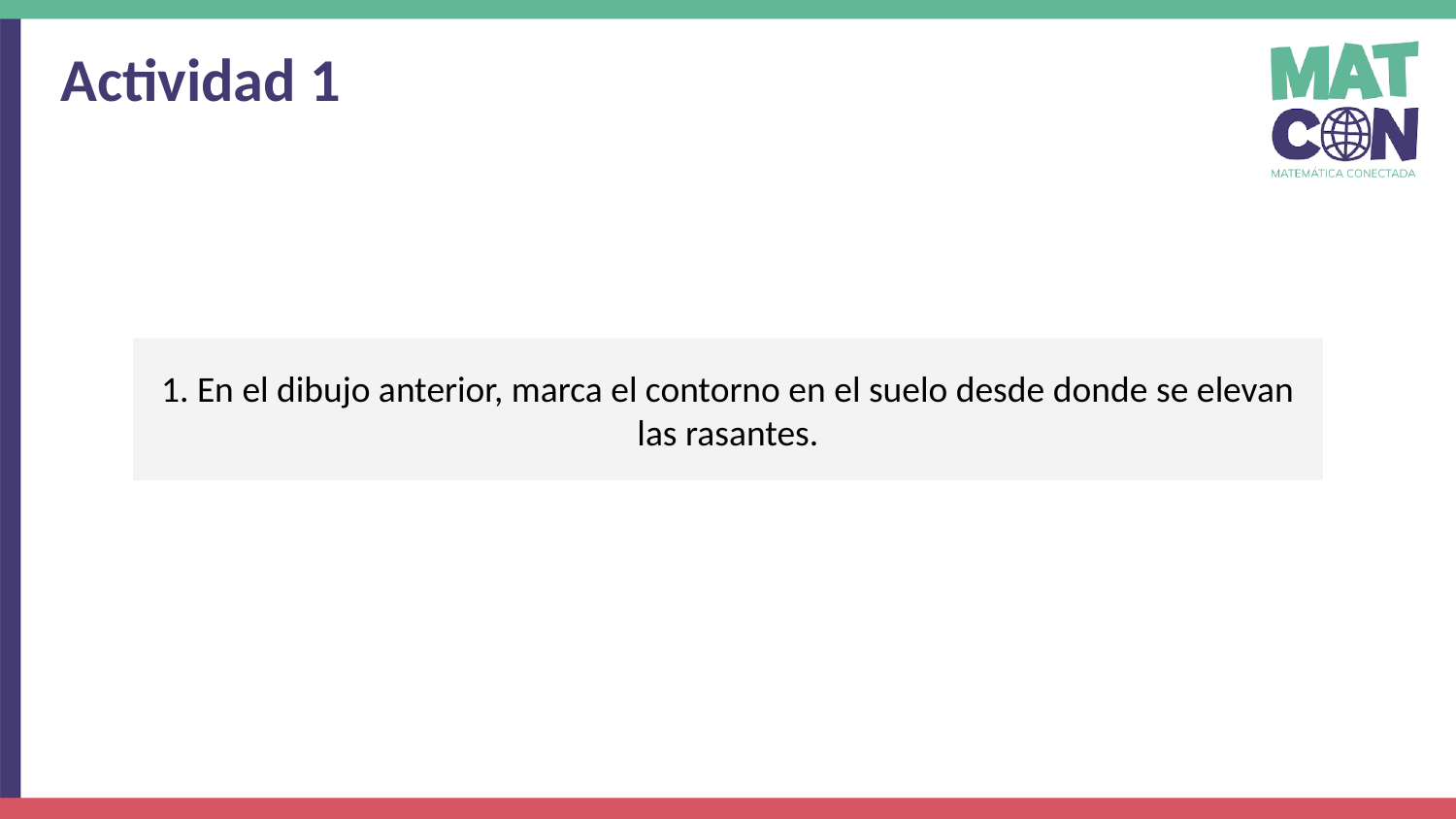

Actividad 1
1. En el dibujo anterior, marca el contorno en el suelo desde donde se elevan las rasantes.